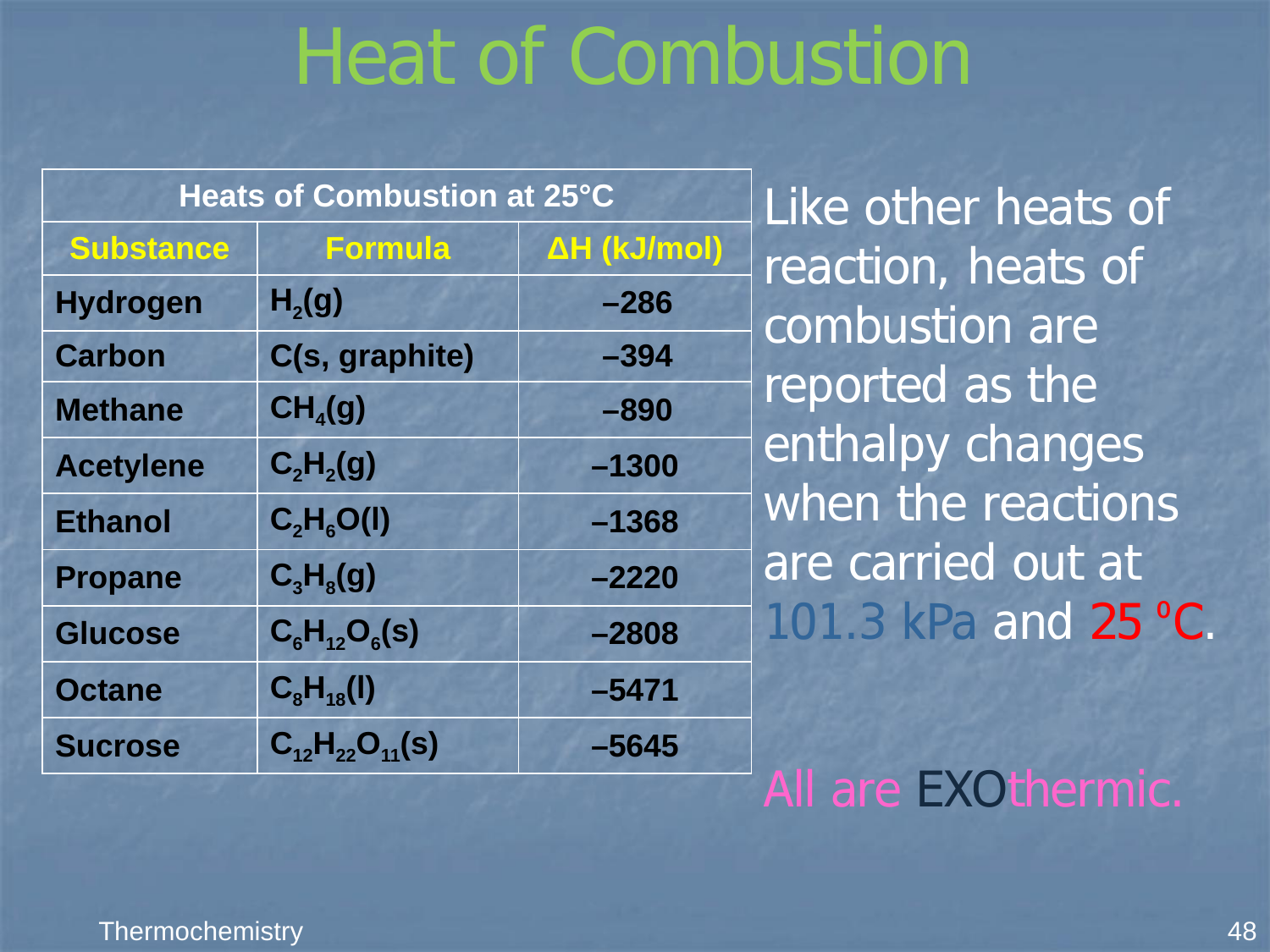

# Heat of Combustion
| Heats of Combustion at 25°C |  |  |
| --- | --- | --- |
| Substance | Formula | ΔH (kJ/mol) |
| Hydrogen | H2(g) | –286 |
| Carbon | C(s, graphite) | –394 |
| Methane | CH4(g) | –890 |
| Acetylene | C2H2(g) | –1300 |
| Ethanol | C2H6O(l) | –1368 |
| Propane | C3H8(g) | –2220 |
| Glucose | C6H12O6(s) | –2808 |
| Octane | C8H18(l) | –5471 |
| Sucrose | C12H22O11(s) | –5645 |
Like other heats of reaction, heats of combustion are reported as the enthalpy changes when the reactions are carried out at 101.3 kPa and 25 ⁰C.

All are EXOthermic.
48
Thermochemistry